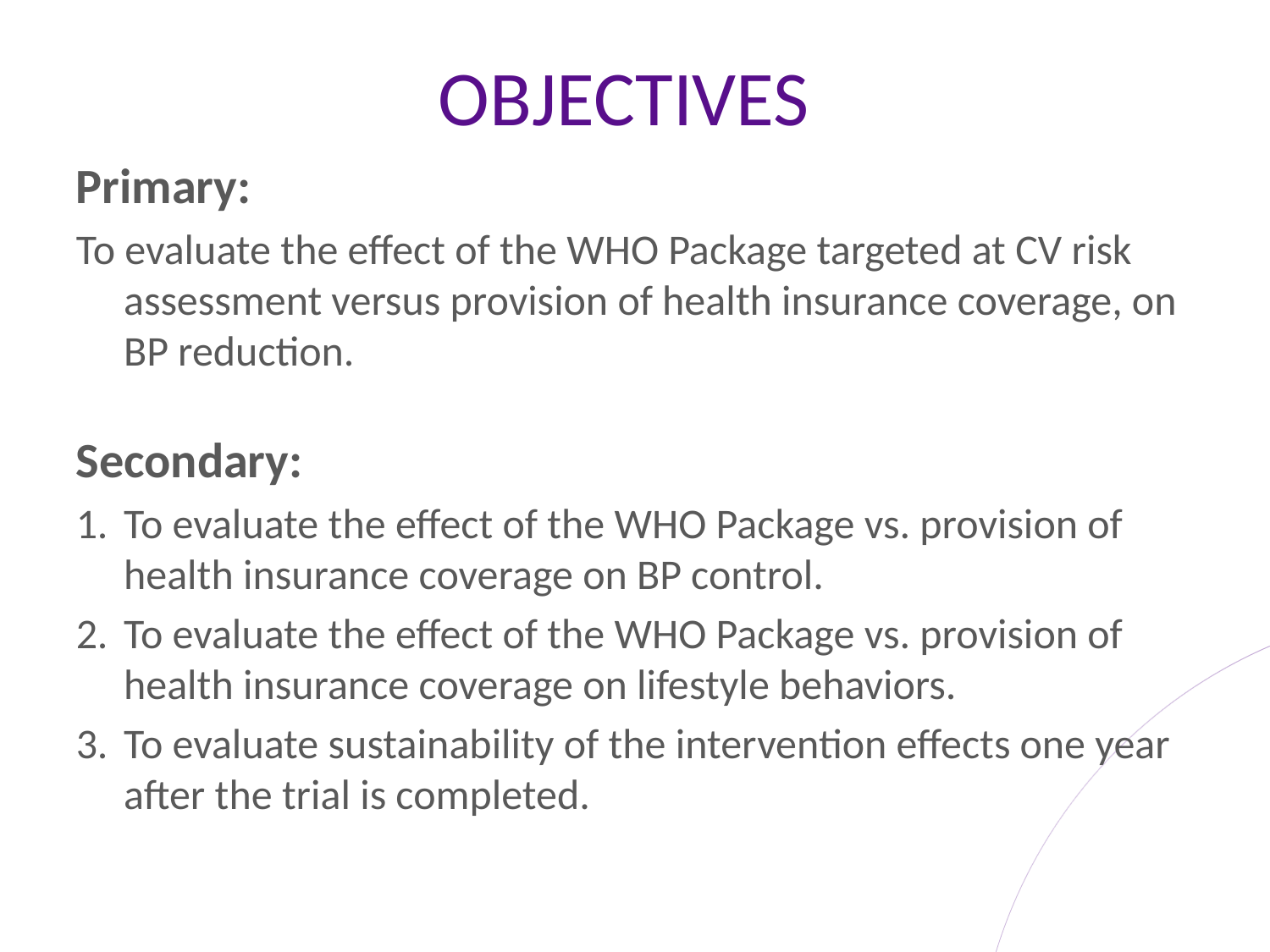

OBJECTIVES
Primary:
To evaluate the effect of the WHO Package targeted at CV risk assessment versus provision of health insurance coverage, on BP reduction.

Secondary:
To evaluate the effect of the WHO Package vs. provision of health insurance coverage on BP control.
To evaluate the effect of the WHO Package vs. provision of health insurance coverage on lifestyle behaviors.
To evaluate sustainability of the intervention effects one year after the trial is completed.

Hghghgghgh
Gjggj